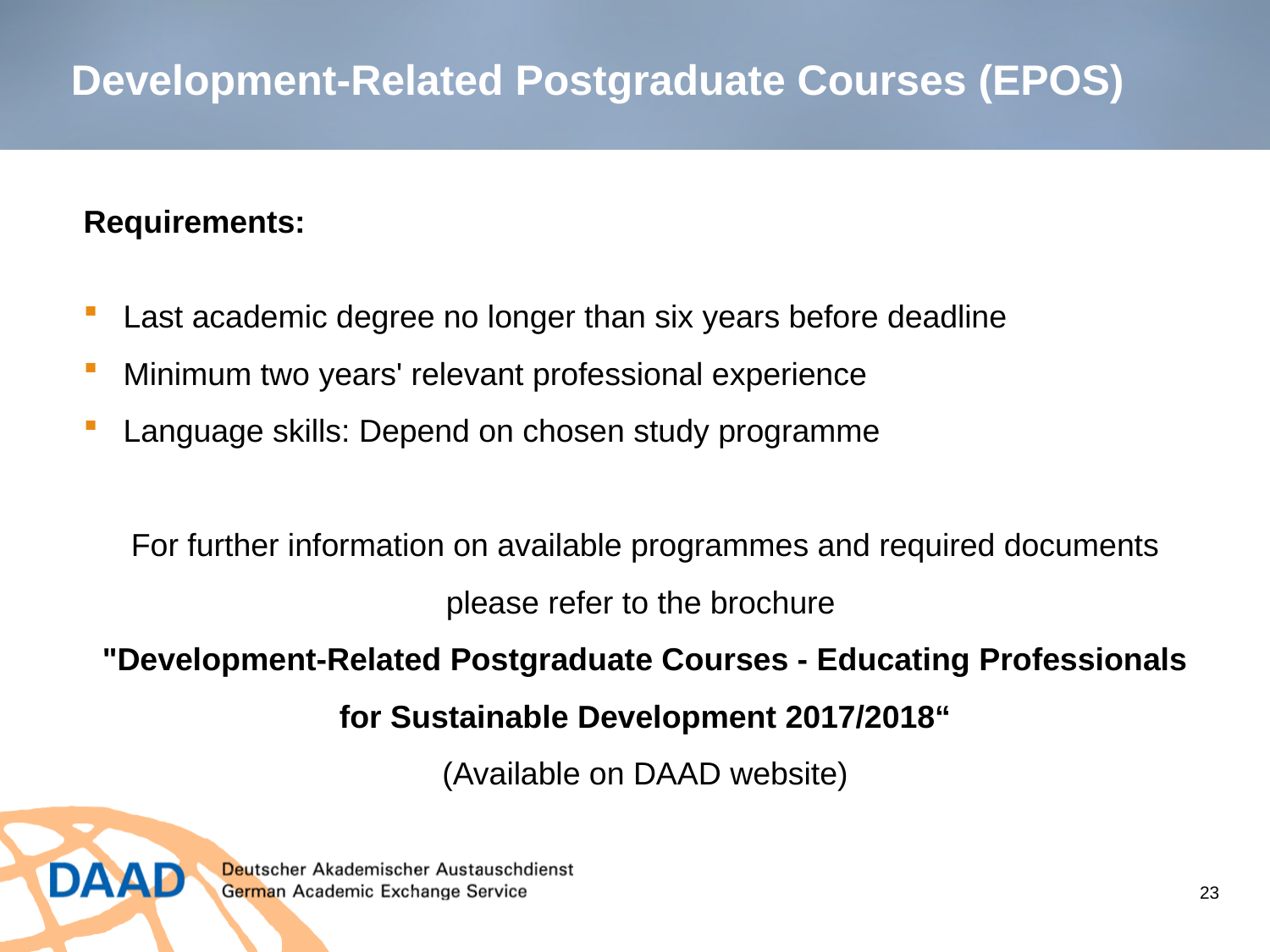

Development-Related Postgraduate Courses (EPOS)
Requirements:

Last academic degree no longer than six years before deadline
Minimum two years' relevant professional experience
Language skills: Depend on chosen study programme

For further information on available programmes and required documents please refer to the brochure
"Development-Related Postgraduate Courses - Educating Professionals for Sustainable Development 2017/2018“
(Available on DAAD website)

23